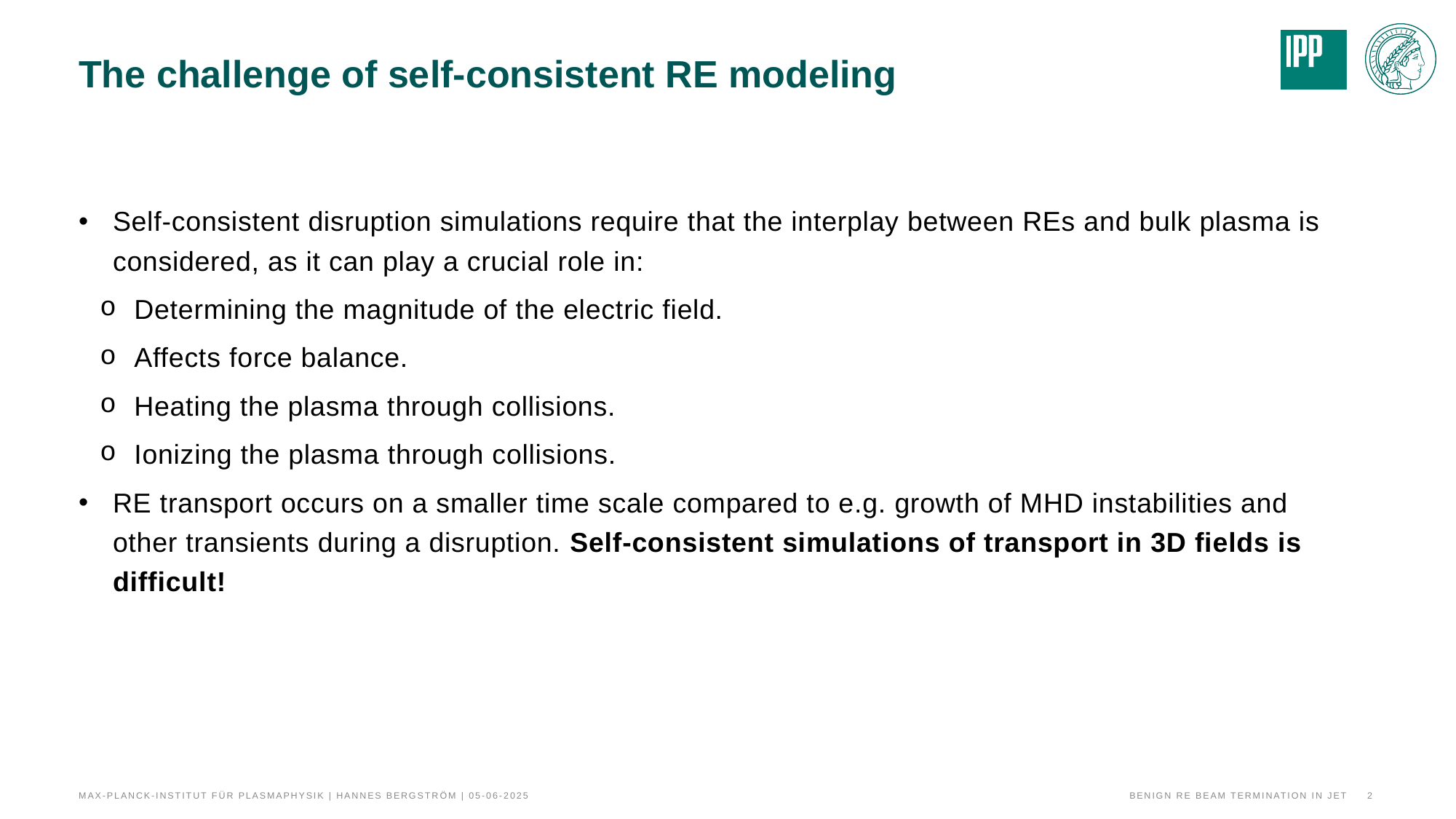

# The challenge of self-consistent RE modeling
Self-consistent disruption simulations require that the interplay between REs and bulk plasma is considered, as it can play a crucial role in:
Determining the magnitude of the electric field.
Affects force balance.
Heating the plasma through collisions.
Ionizing the plasma through collisions.
RE transport occurs on a smaller time scale compared to e.g. growth of MHD instabilities and other transients during a disruption. Self-consistent simulations of transport in 3D fields is difficult!

Max-Planck-Institut für Plasmaphysik | Hannes Bergström | 05-06-2025
benign RE beam termination in JET
2